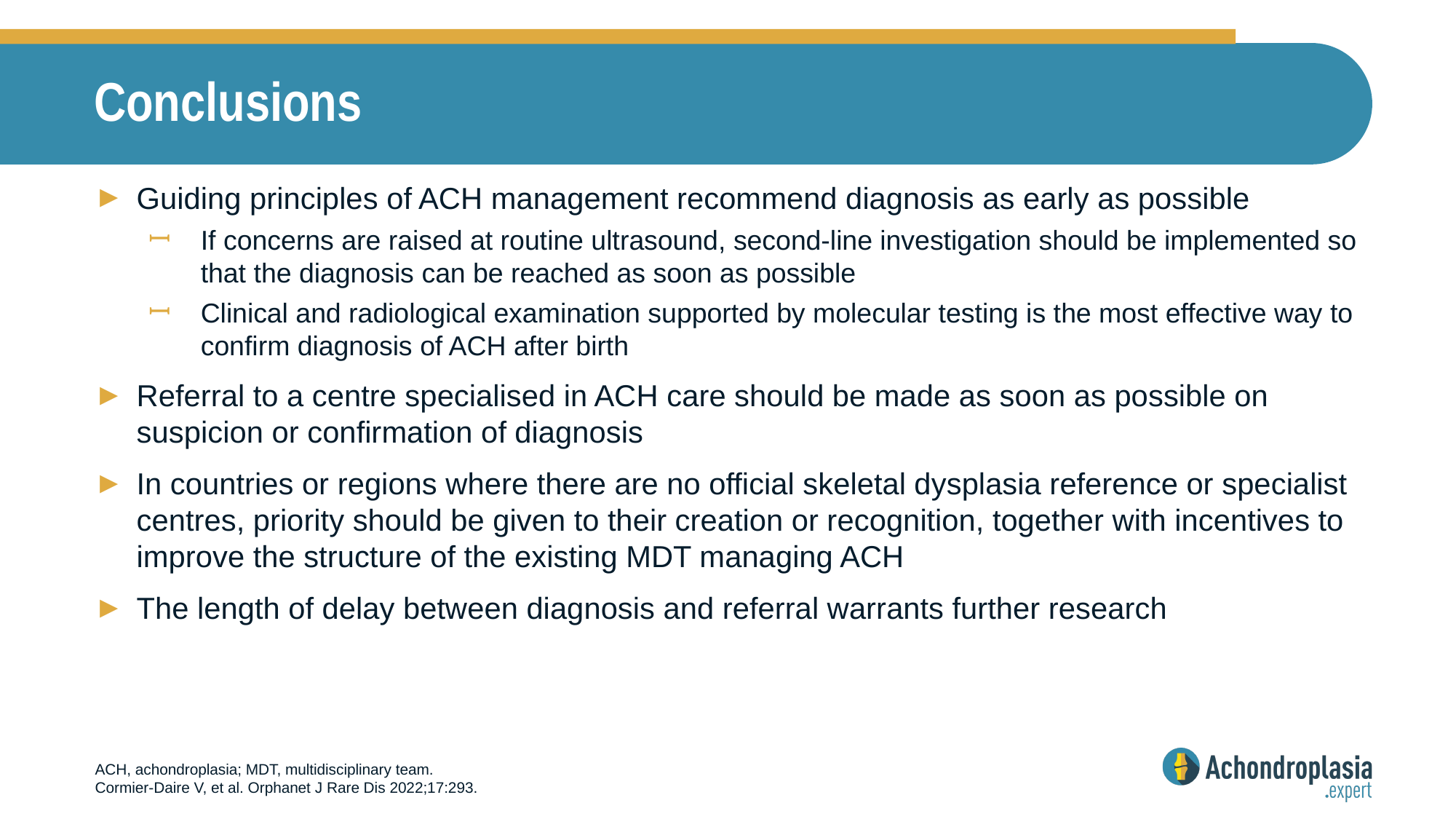

# Conclusions
Guiding principles of ACH management recommend diagnosis as early as possible
If concerns are raised at routine ultrasound, second-line investigation should be implemented so that the diagnosis can be reached as soon as possible
Clinical and radiological examination supported by molecular testing is the most effective way to confirm diagnosis of ACH after birth
Referral to a centre specialised in ACH care should be made as soon as possible on suspicion or confirmation of diagnosis
In countries or regions where there are no official skeletal dysplasia reference or specialist centres, priority should be given to their creation or recognition, together with incentives to improve the structure of the existing MDT managing ACH
The length of delay between diagnosis and referral warrants further research
ACH, achondroplasia; MDT, multidisciplinary team.
Cormier‑Daire V, et al. Orphanet J Rare Dis 2022;17:293.